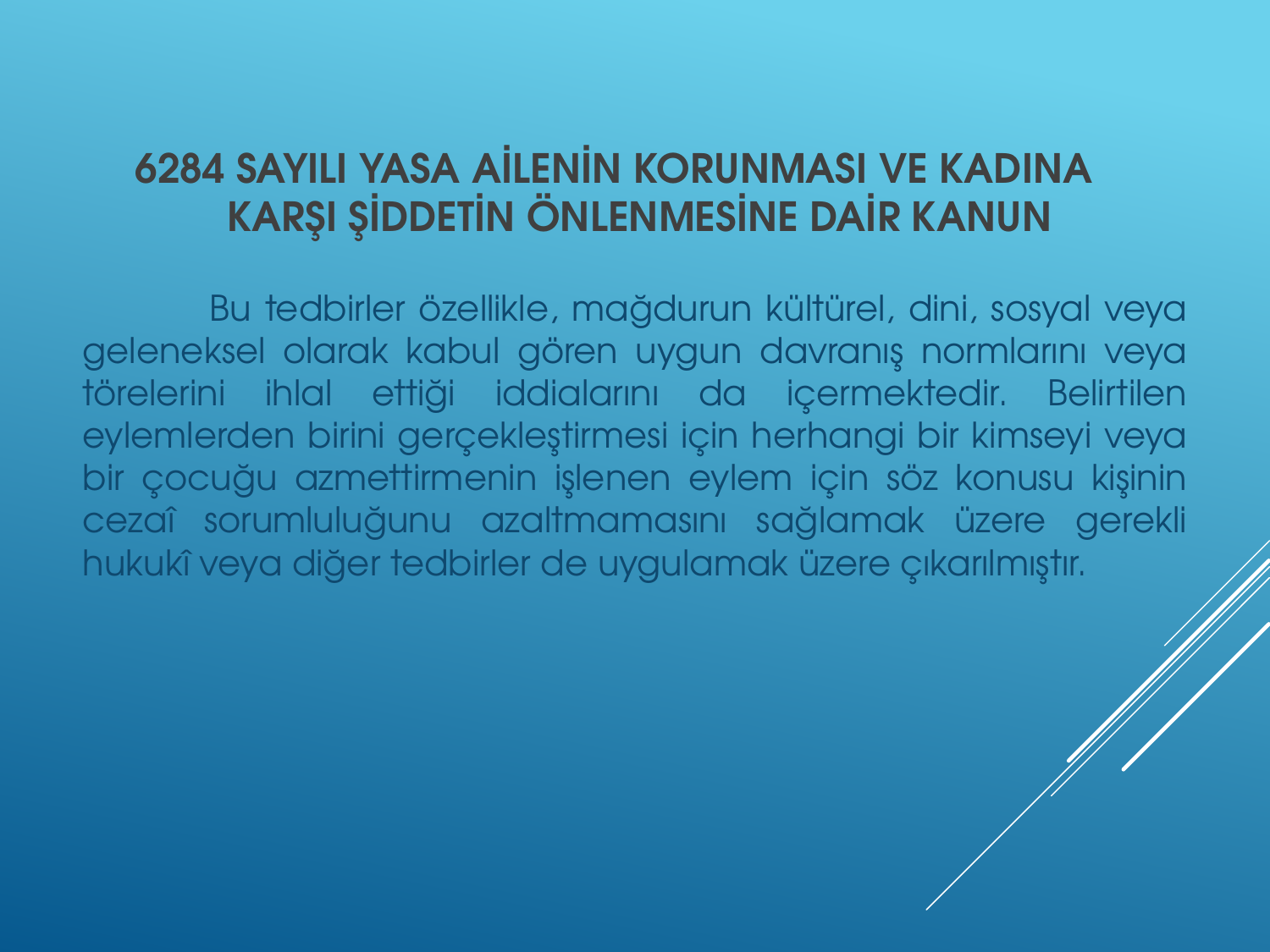

Bu tedbirler özellikle, mağdurun kültürel, dini, sosyal veya geleneksel olarak kabul gören uygun davranış normlarını veya törelerini ihlal ettiği iddialarını da içermektedir. Belirtilen eylemlerden birini gerçekleştirmesi için herhangi bir kimseyi veya bir çocuğu azmettirmenin işlenen eylem için söz konusu kişinin cezaî sorumluluğunu azaltmamasını sağlamak üzere gerekli hukukî veya diğer tedbirler de uygulamak üzere çıkarılmıştır.
# 6284 SAYILI YASA AİLENİN KORUNMASI VE KADINA KARŞI ŞİDDETİN ÖNLENMESİNE DAİR KANUN